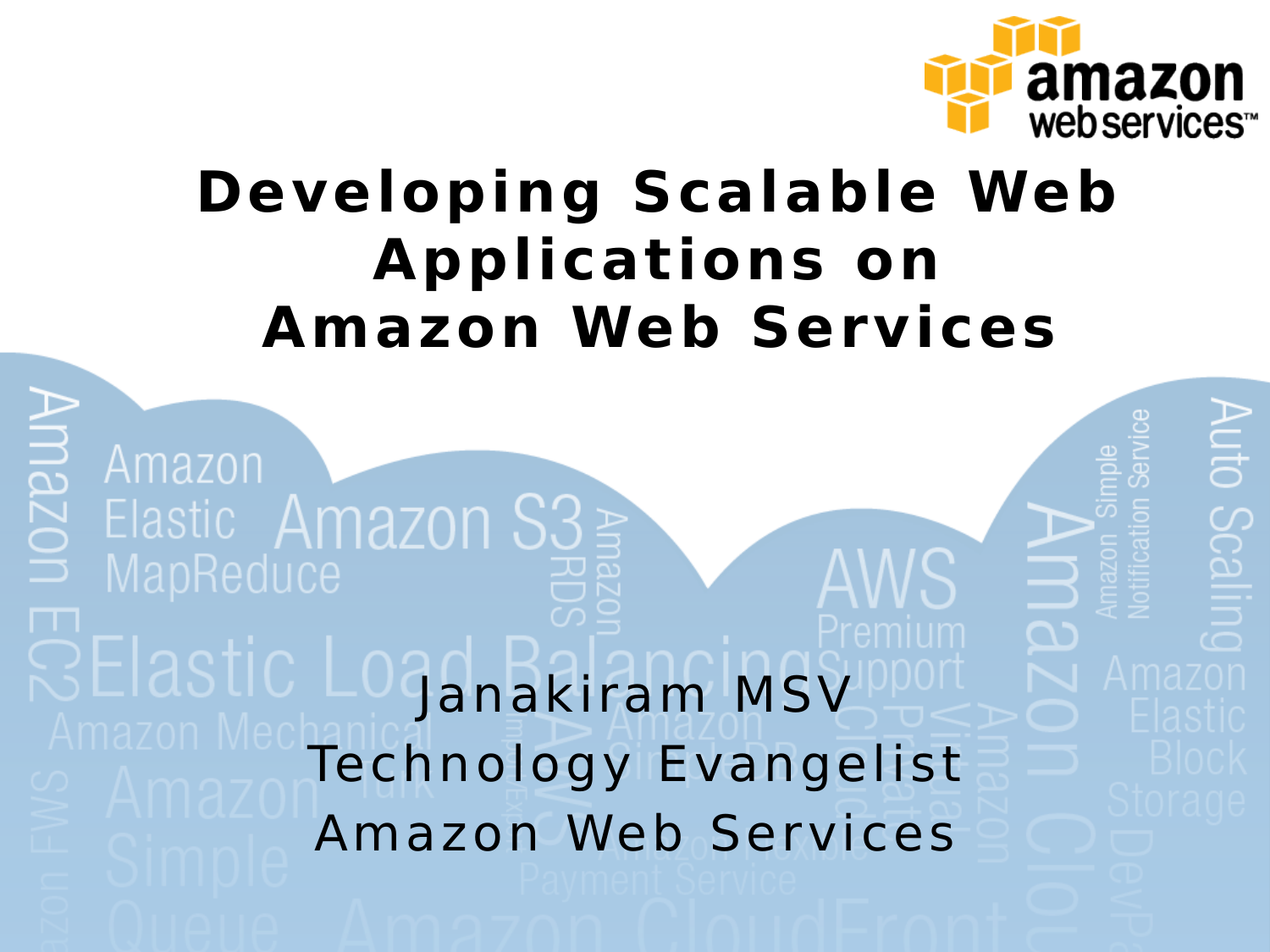

Developing Scalable Web Applications on
Amazon Web Services
Janakiram MSV
Technology Evangelist
Amazon Web Services